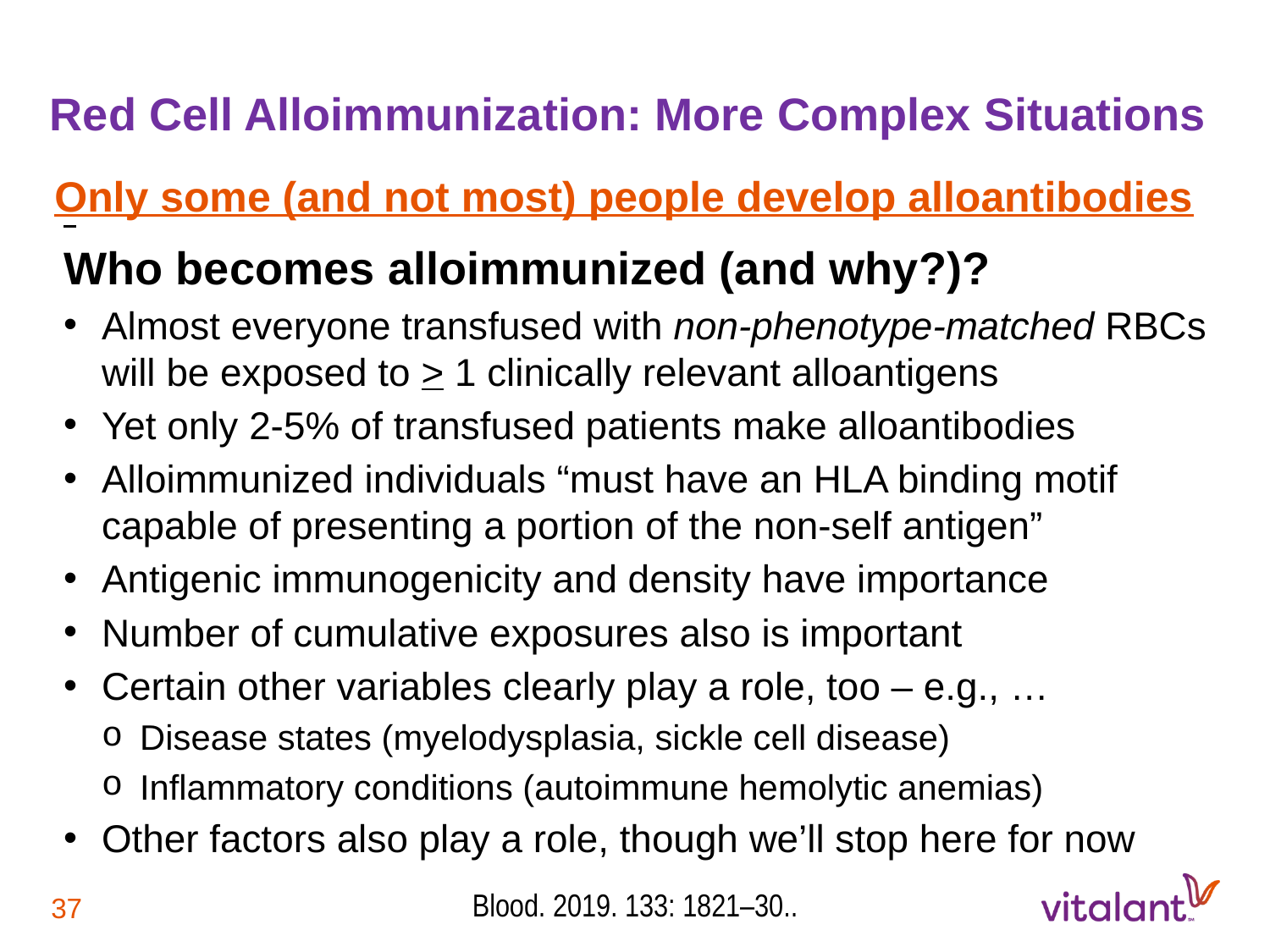

Red Cell Alloimmunization: More Complex Situations
Only some (and not most) people develop alloantibodies

Who becomes alloimmunized (and why?)?
Almost everyone transfused with non-phenotype-matched RBCs will be exposed to > 1 clinically relevant alloantigens
Yet only 2-5% of transfused patients make alloantibodies
Alloimmunized individuals “must have an HLA binding motif capable of presenting a portion of the non-self antigen”
Antigenic immunogenicity and density have importance
Number of cumulative exposures also is important
Certain other variables clearly play a role, too – e.g., …
Disease states (myelodysplasia, sickle cell disease)
Inflammatory conditions (autoimmune hemolytic anemias)
Other factors also play a role, though we’ll stop here for now
Blood. 2019. 133: 1821–30..
37